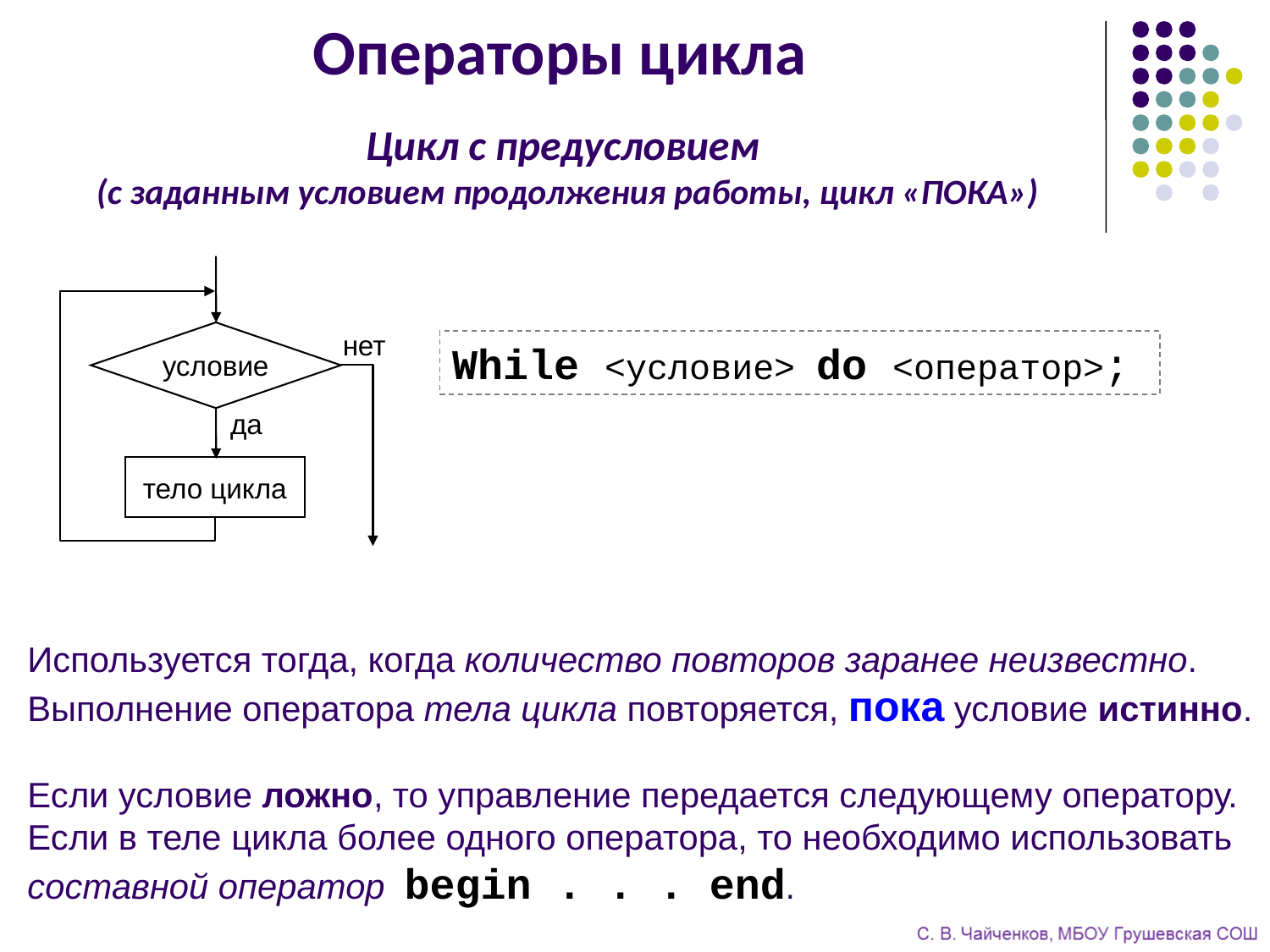

# Операторы цикла Цикл с предусловием (с заданным условием продолжения работы, цикл «ПОКА»)

условие
нет

да

тело цикла
While <условие> do <оператор>;
Используется тогда, когда количество повторов заранее неизвестно.
Выполнение оператора тела цикла повторяется, пока условие истинно.
Если условие ложно, то управление передается следующему оператору.
Если в теле цикла более одного оператора, то необходимо использовать составной оператор  begin . . . end.